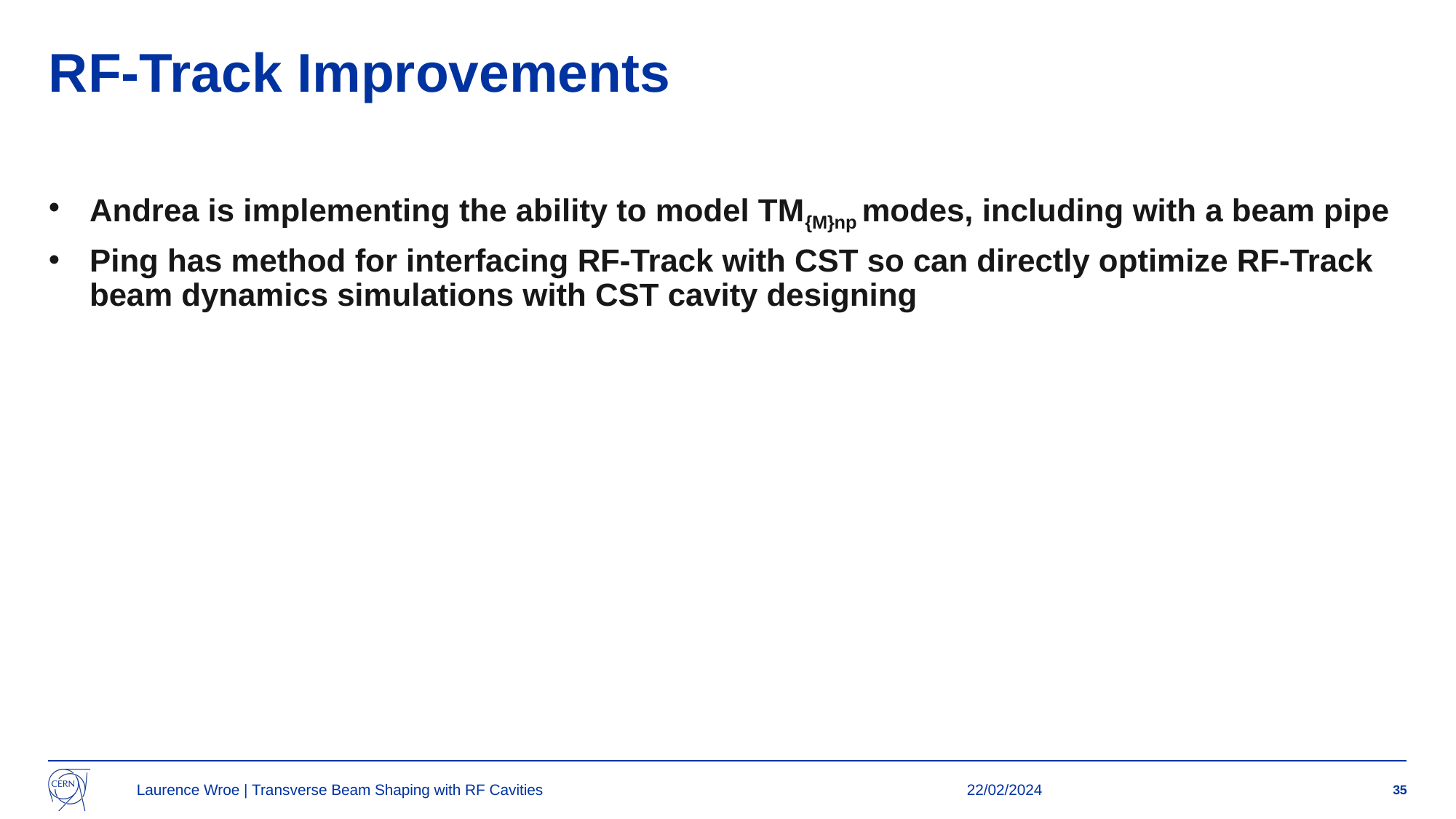

# RF-Track Improvements
Andrea is implementing the ability to model TM{M}np modes, including with a beam pipe
Ping has method for interfacing RF-Track with CST so can directly optimize RF-Track beam dynamics simulations with CST cavity designing

Laurence Wroe | Transverse Beam Shaping with RF Cavities
22/02/2024
35